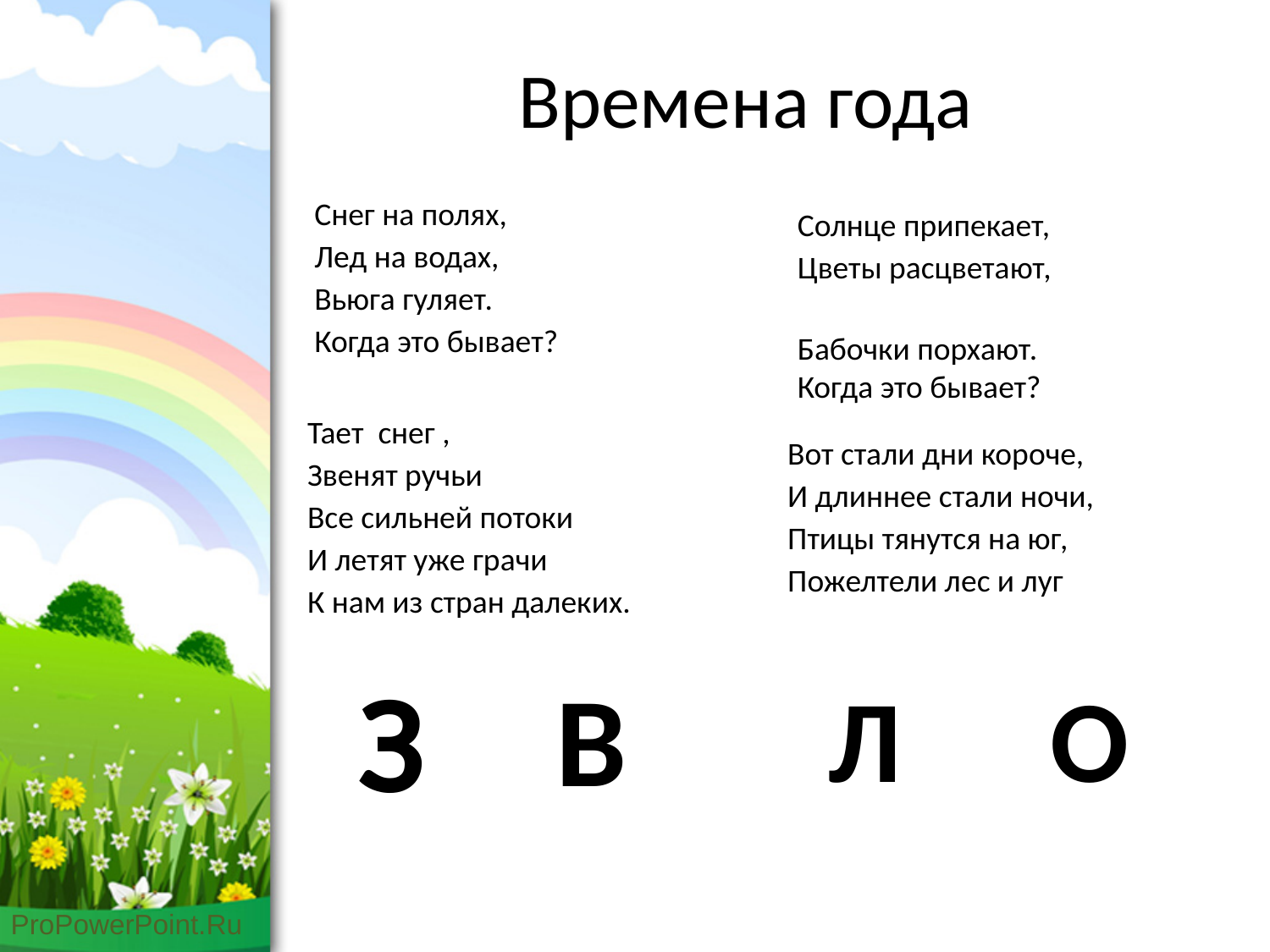

# Времена года

Солнце припекает,
Цветы расцветают,
Бабочки порхают.
Когда это бывает?
Снег на полях,
Лед на водах,
Вьюга гуляет.
Когда это бывает?
Тает  снег ,
Звенят ручьи
Все сильней потоки
И летят уже грачи
К нам из стран далеких.
Вот стали дни короче,
И длиннее стали ночи,
Птицы тянутся на юг,
Пожелтели лес и луг
З
В

Л
О